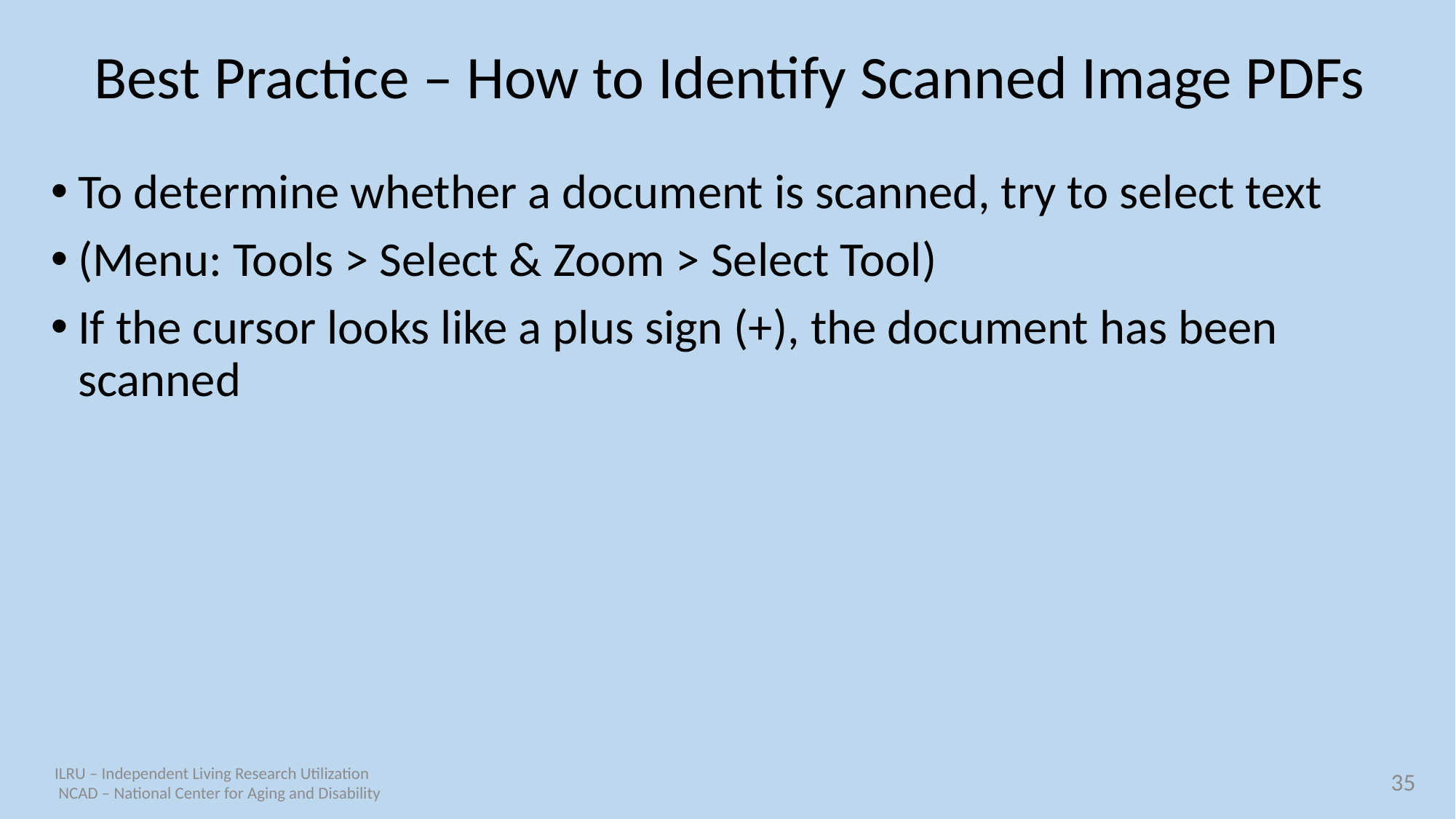

# Best Practice – How to Identify Scanned Image PDFs
To determine whether a document is scanned, try to select text
(Menu: Tools > Select & Zoom > Select Tool)
If the cursor looks like a plus sign (+), the document has been scanned

35
ILRU – Independent Living Research Utilization
 NCAD – National Center for Aging and Disability